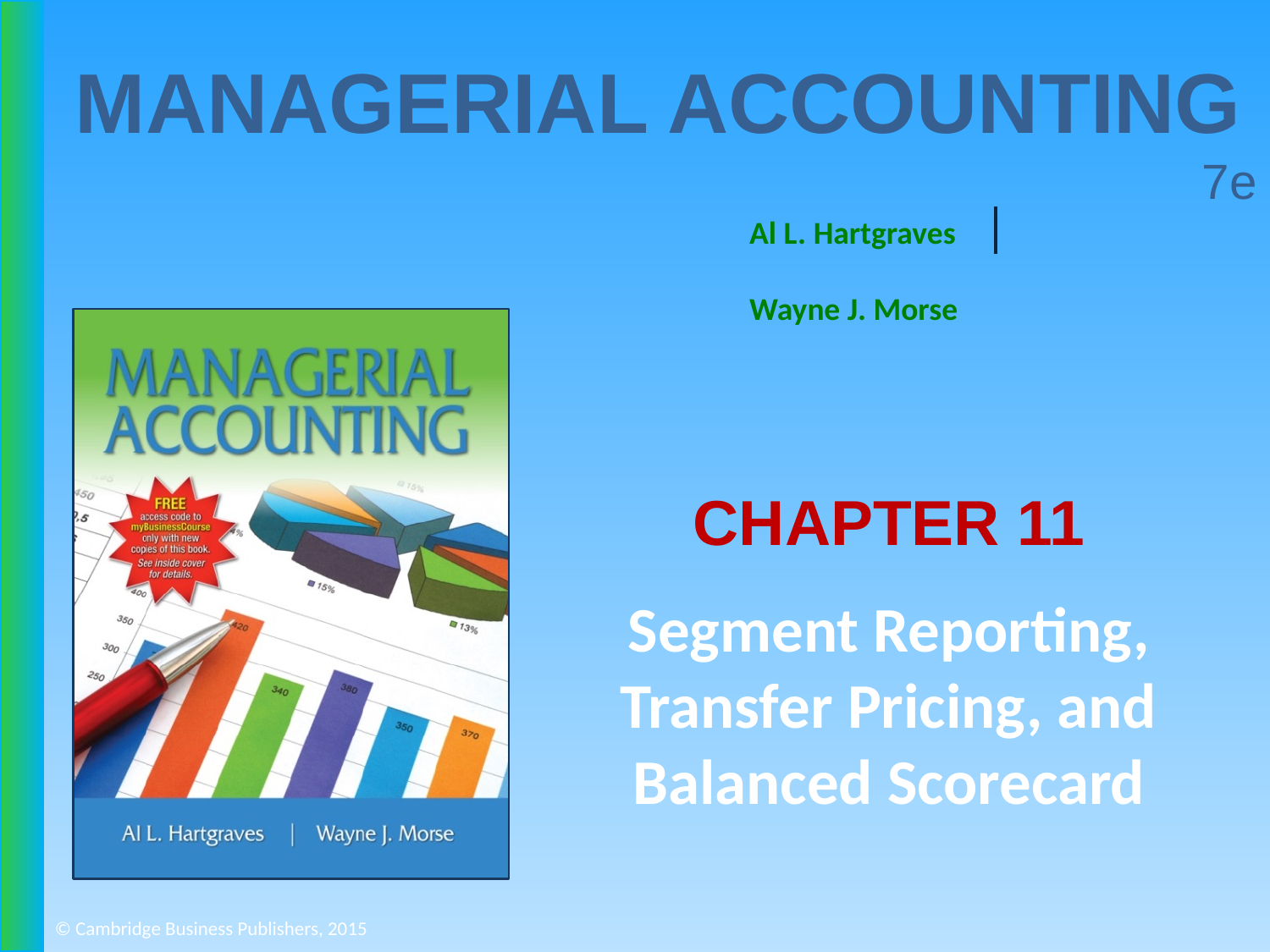

Chapter 11
Segment Reporting, Transfer Pricing, and Balanced Scorecard
© Cambridge Business Publishers, 2015